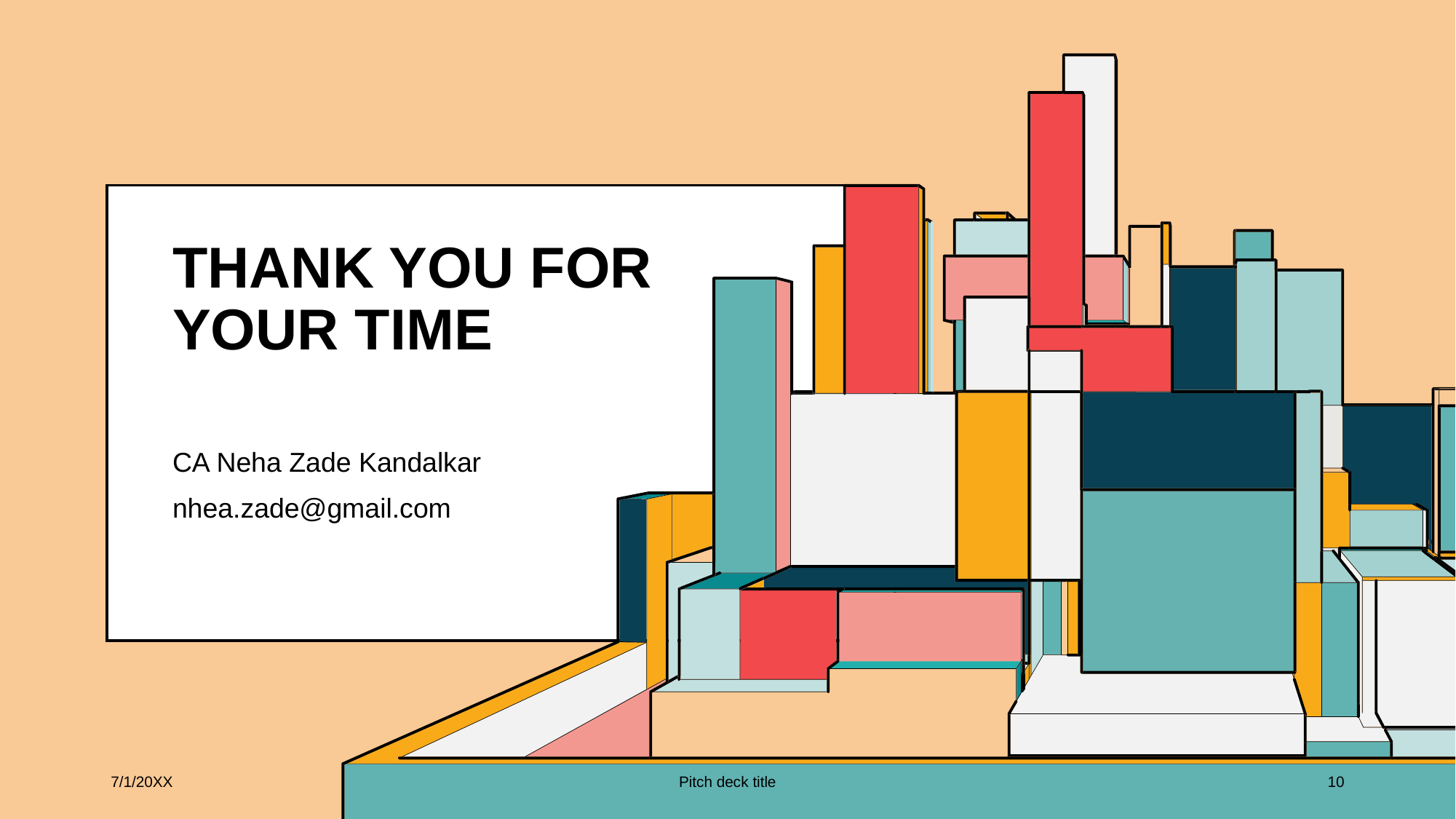

# THANK YOU for your time

CA Neha Zade Kandalkar
nhea.zade@gmail.com

7/1/20XX
Pitch deck title
10